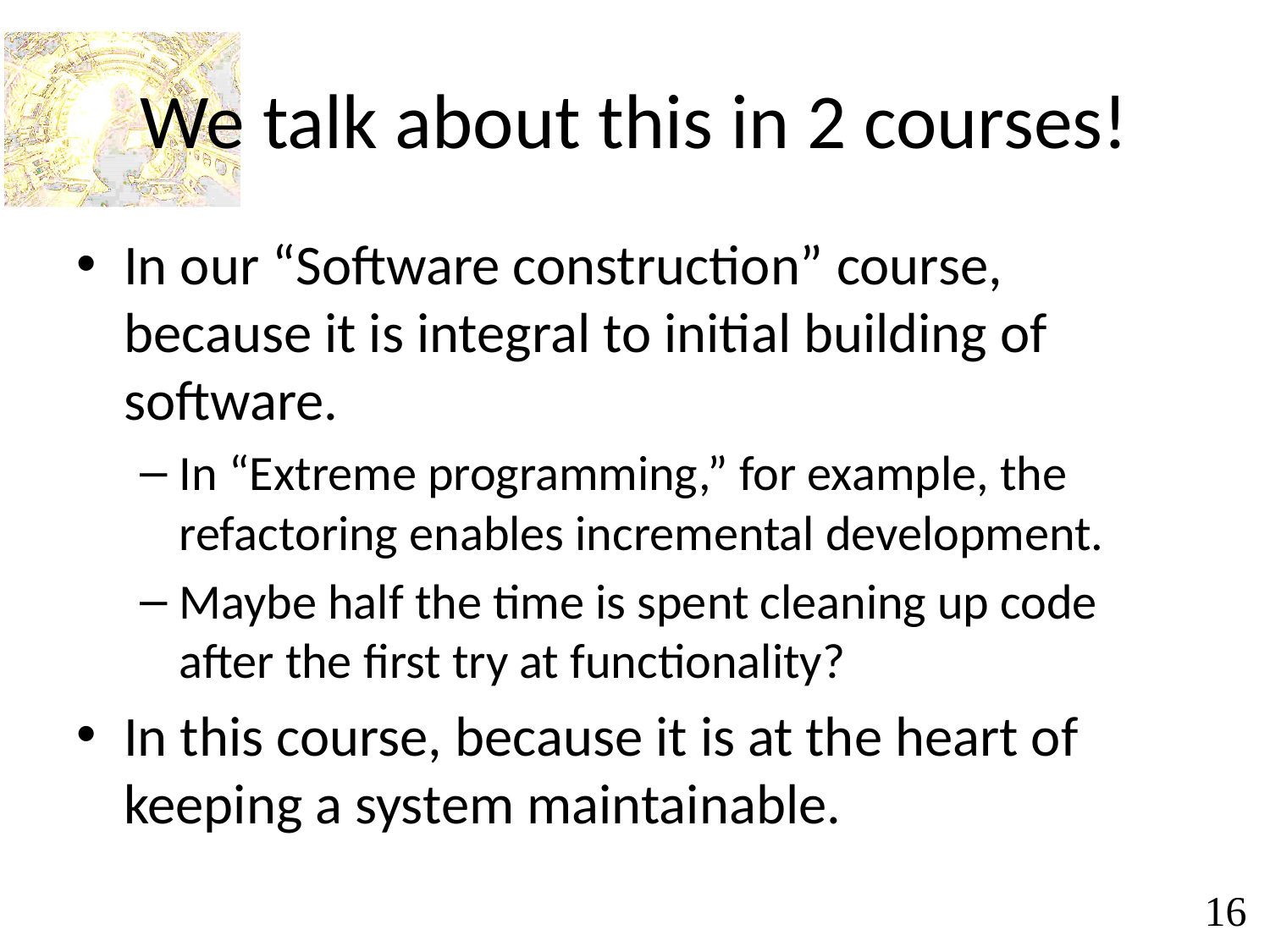

# We talk about this in 2 courses!
In our “Software construction” course, because it is integral to initial building of software.
In “Extreme programming,” for example, the refactoring enables incremental development.
Maybe half the time is spent cleaning up code after the first try at functionality?
In this course, because it is at the heart of keeping a system maintainable.